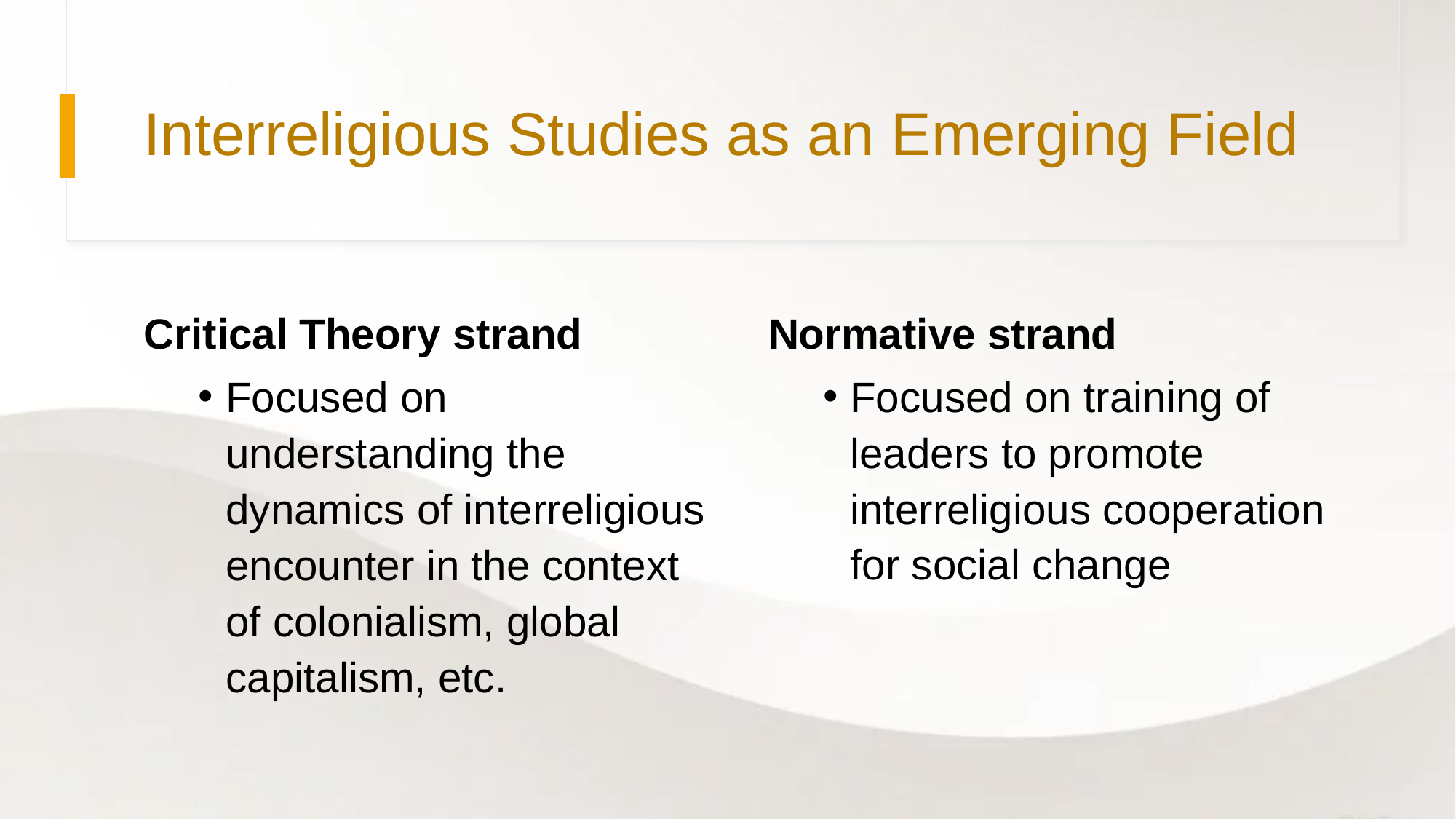

# Interreligious Studies as an Emerging Field
Critical Theory strand
Focused on understanding the dynamics of interreligious encounter in the context of colonialism, global capitalism, etc.
Normative strand
Focused on training of leaders to promote interreligious cooperation for social change